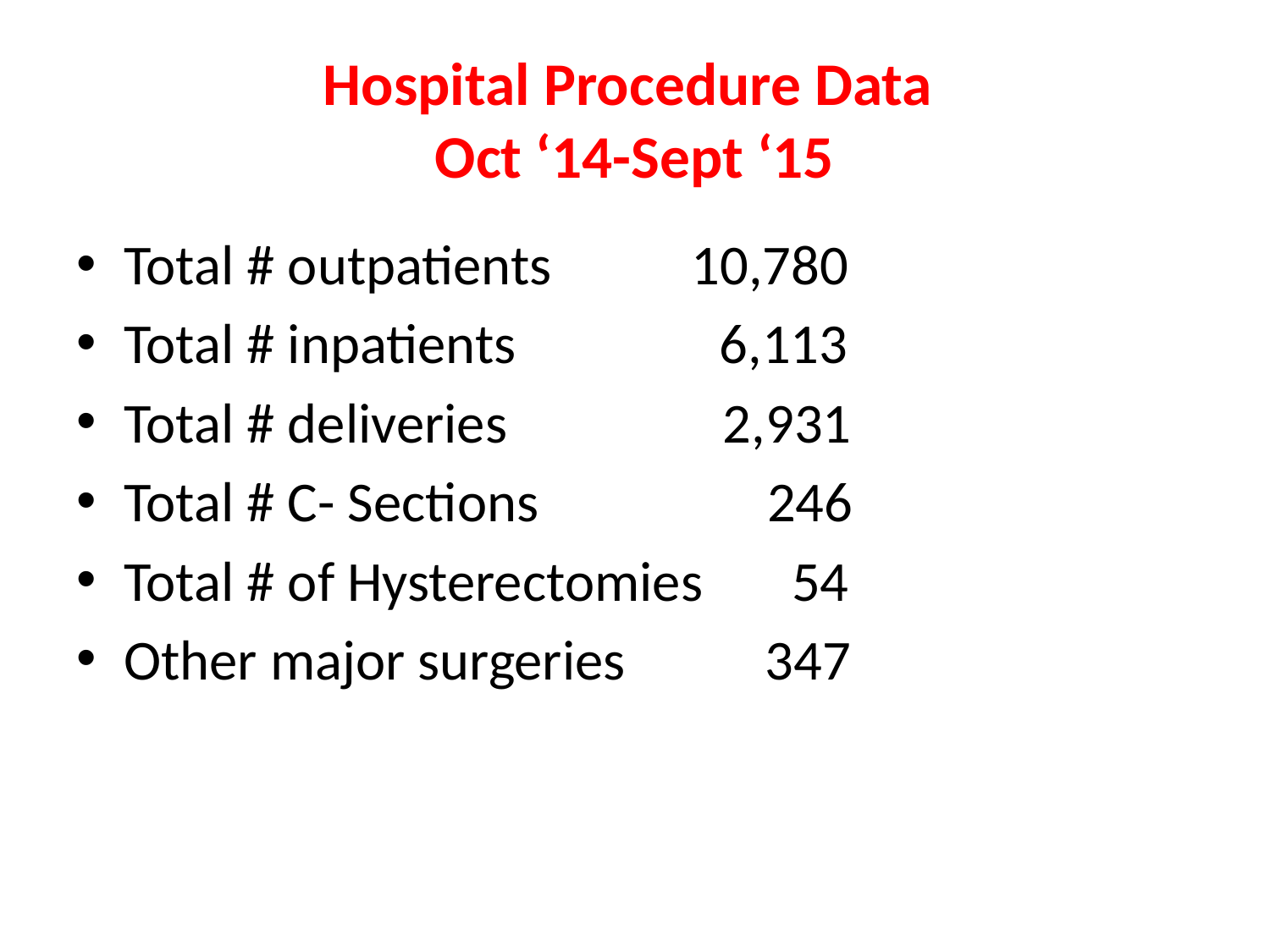

# Hospital Procedure Data Oct ‘14-Sept ‘15
Total # outpatients           10,780
Total # inpatients                6,113
Total # deliveries                 2,931
Total # C- Sections                  246
Total # of Hysterectomies       54
Other major surgeries           347